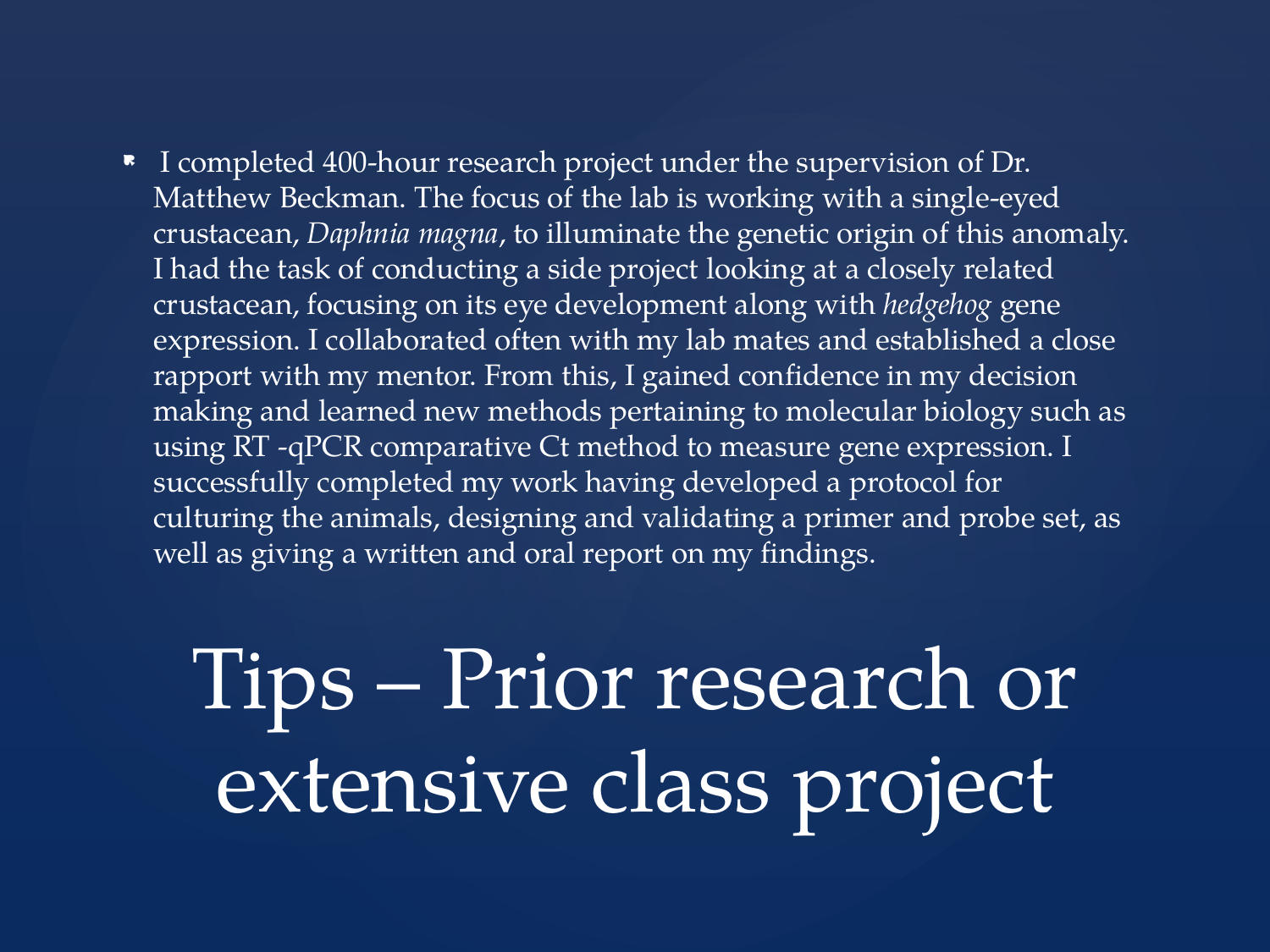

I completed 400-hour research project under the supervision of Dr. Matthew Beckman. The focus of the lab is working with a single-eyed crustacean, Daphnia magna, to illuminate the genetic origin of this anomaly. I had the task of conducting a side project looking at a closely related crustacean, focusing on its eye development along with hedgehog gene expression. I collaborated often with my lab mates and established a close rapport with my mentor. From this, I gained confidence in my decision making and learned new methods pertaining to molecular biology such as using RT -qPCR comparative Ct method to measure gene expression. I successfully completed my work having developed a protocol for culturing the animals, designing and validating a primer and probe set, as well as giving a written and oral report on my findings.

# Tips – Prior research or extensive class project